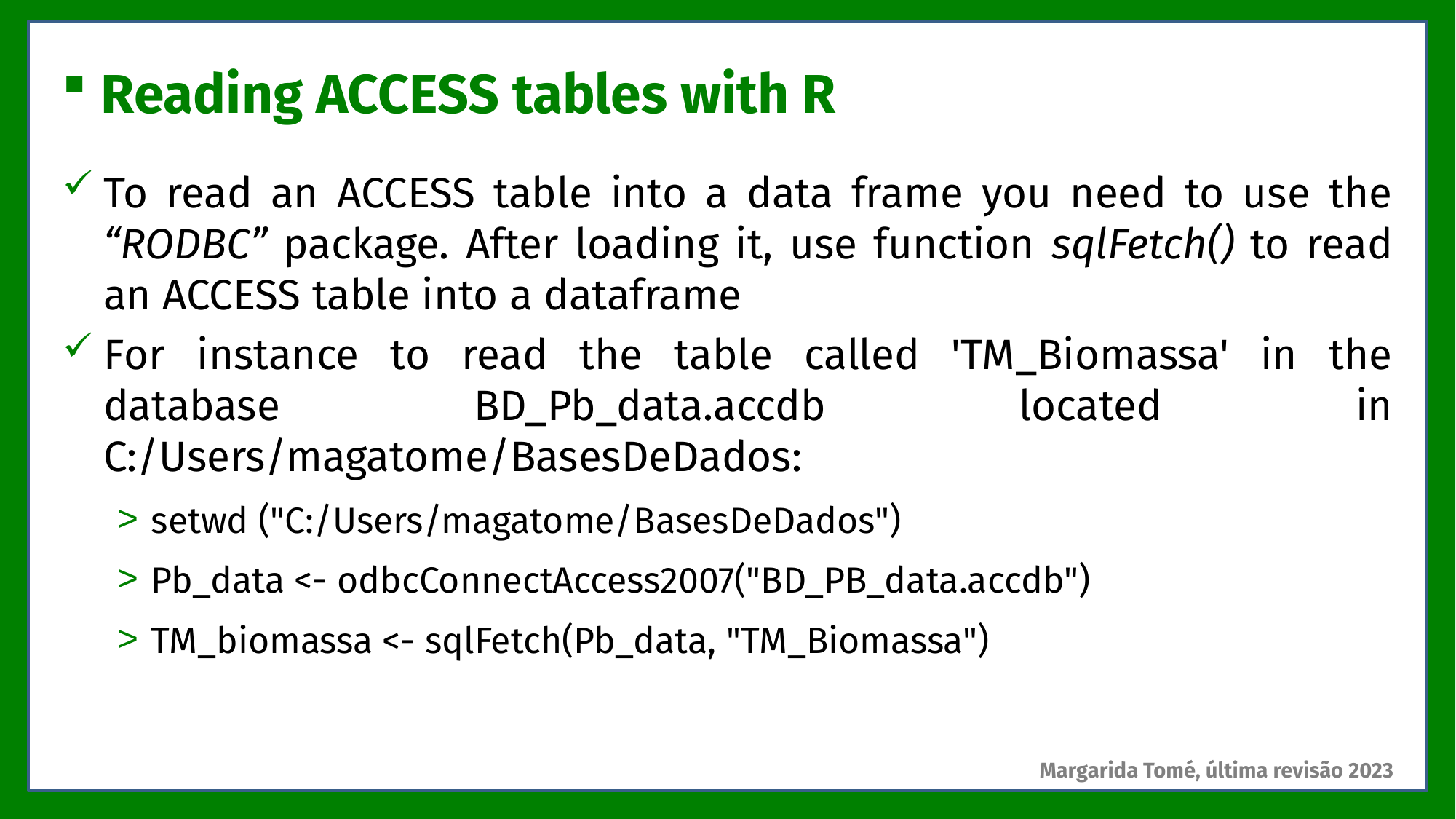

# Reading ACCESS tables with R
To read an ACCESS table into a data frame you need to use the “RODBC” package. After loading it, use function sqlFetch() to read an ACCESS table into a dataframe
For instance to read the table called 'TM_Biomassa' in the database BD_Pb_data.accdb located in C:/Users/magatome/BasesDeDados:
setwd ("C:/Users/magatome/BasesDeDados")
Pb_data <- odbcConnectAccess2007("BD_PB_data.accdb")
TM_biomassa <- sqlFetch(Pb_data, "TM_Biomassa")